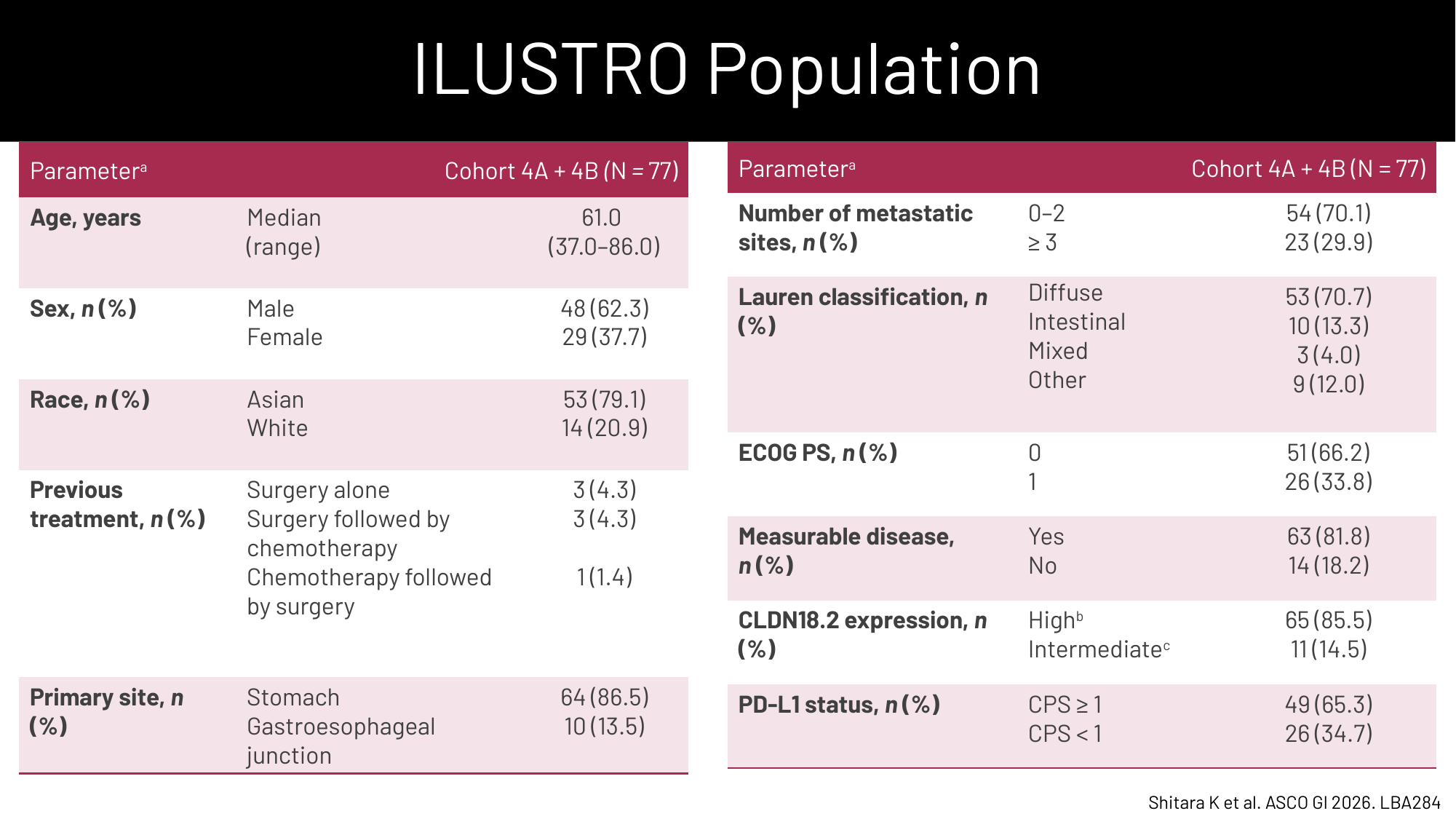

# ILUSTRO Population

| Parametera | Cohort 4A + 4B (N = 77) |  |
| --- | --- | --- |
| Number of metastatic sites, n (%) | 0–2 ≥ 3 | 54 (70.1) 23 (29.9) |
| Lauren classification, n (%) | Diffuse Intestinal Mixed Other | 53 (70.7) 10 (13.3) 3 (4.0) 9 (12.0) |
| ECOG PS, n (%) | 0 1 | 51 (66.2) 26 (33.8) |
| Measurable disease, n (%) | Yes No | 63 (81.8) 14 (18.2) |
| CLDN18.2 expression, n (%) | Highb Intermediatec | 65 (85.5) 11 (14.5) |
| PD-L1 status, n (%) | CPS ≥ 1 CPS < 1 | 49 (65.3) 26 (34.7) |
| Parametera | Cohort 4A + 4B (N = 77) |  |
| --- | --- | --- |
| Age, years | Median (range) | 61.0 (37.0–86.0) |
| Sex, n (%) | Male Female | 48 (62.3) 29 (37.7) |
| Race, n (%) | Asian White | 53 (79.1) 14 (20.9) |
| Previous treatment, n (%) | Surgery alone Surgery followed by chemotherapy Chemotherapy followed by surgery | 3 (4.3) 3 (4.3) 1 (1.4) |
| Primary site, n (%) | Stomach Gastroesophageal junction | 64 (86.5) 10 (13.5) |
Shitara K et al. ASCO GI 2026. LBA284